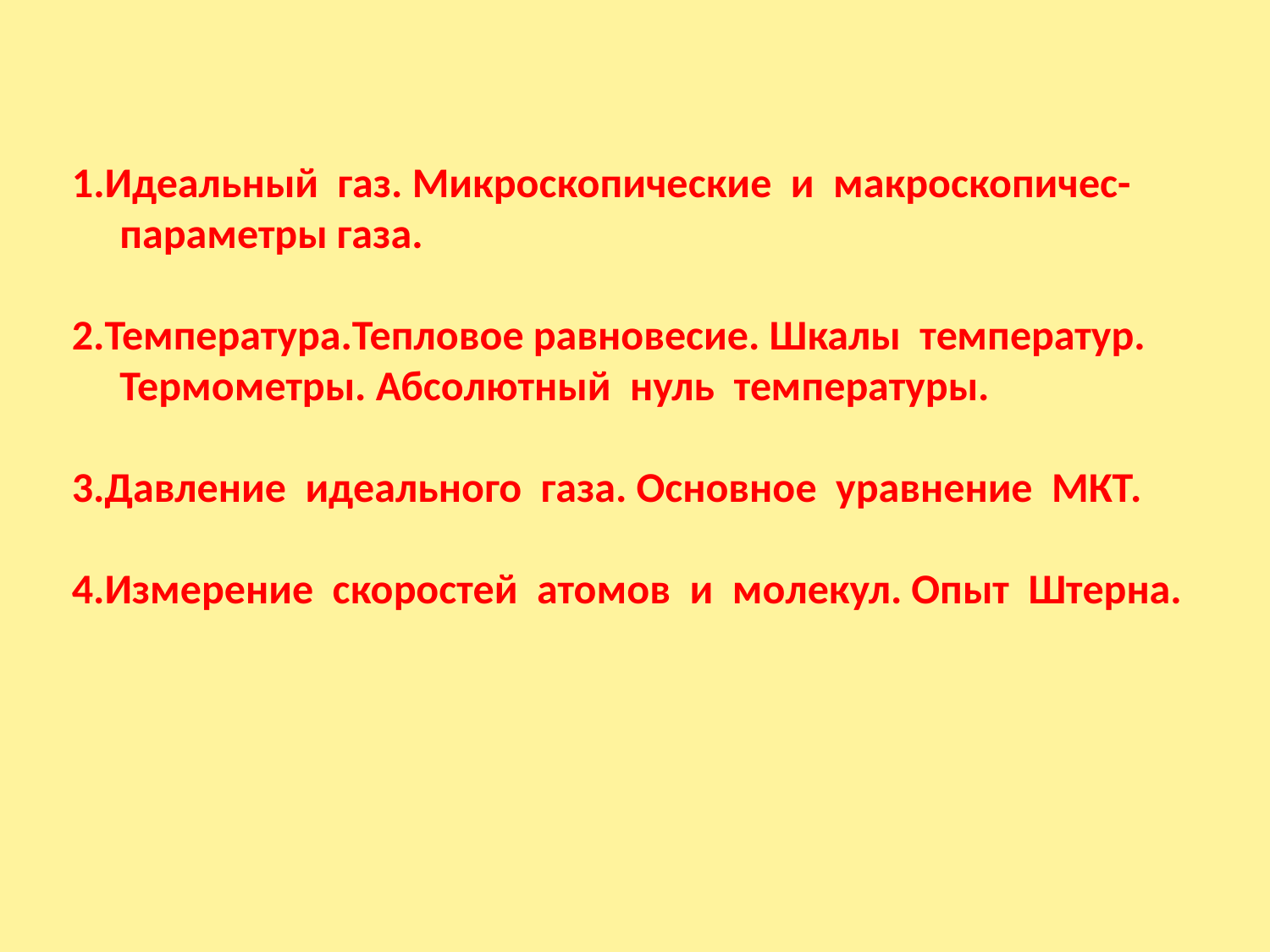

1.Идеальный  газ. Микроскопические  и  макроскопичес-
     параметры газа.

2.Температура.Тепловое равновесие. Шкалы  температур.
     Термометры. Абсолютный  нуль  температуры.

3.Давление  идеального  газа. Основное  уравнение  МКТ.

4.Измерение  скоростей  атомов  и  молекул. Опыт  Штерна.